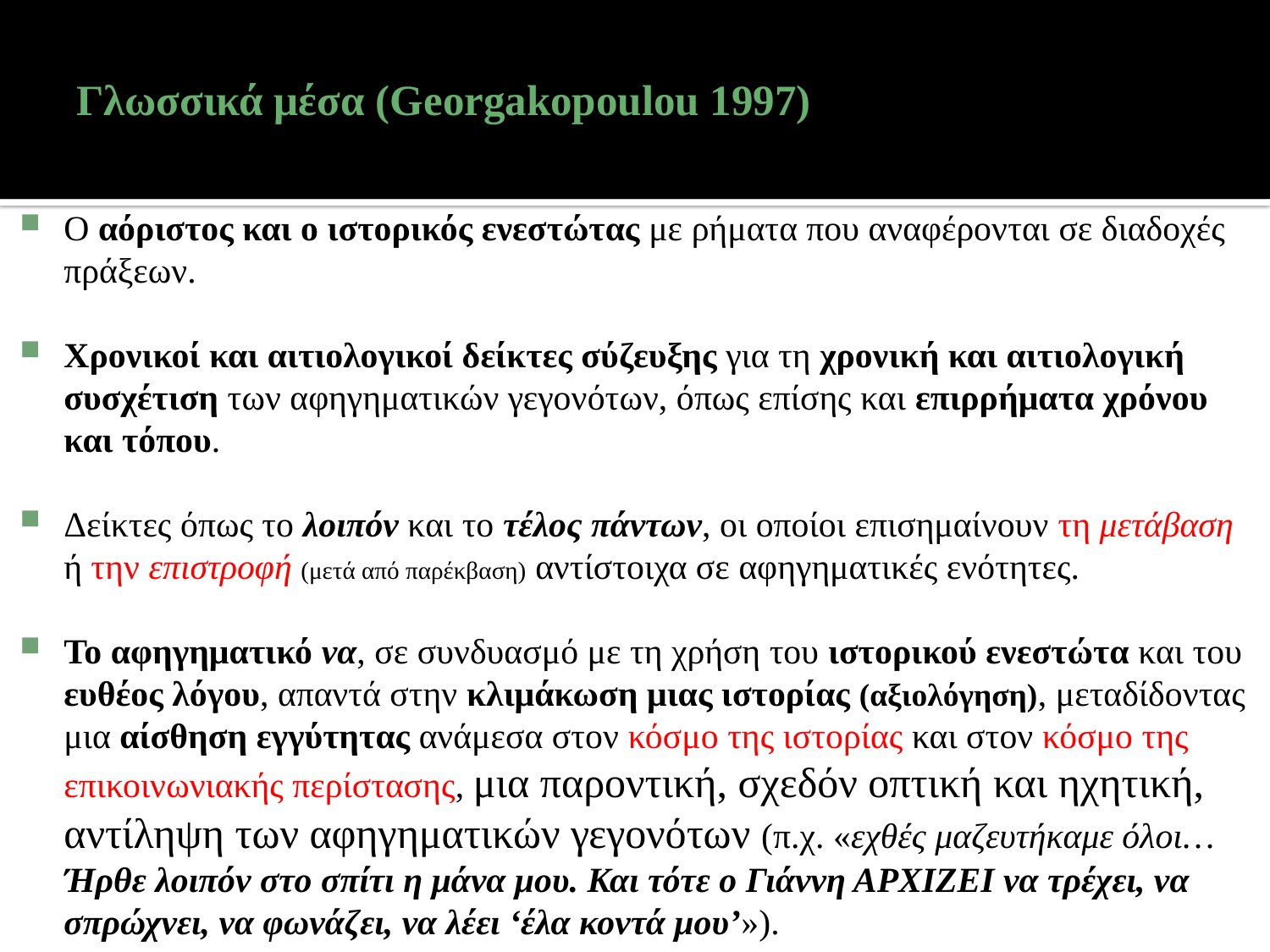

# Γλωσσικά μέσα (Georgakopoulou 1997)
Ο αόριστος και ο ιστορικός ενεστώτας με ρήματα που αναφέρονται σε διαδοχές πράξεων.

Χρονικοί και αιτιολογικοί δείκτες σύζευξης για τη χρονική και αιτιολογική συσχέτιση των αφηγηματικών γεγονότων, όπως επίσης και επιρρήματα χρόνου και τόπου.

Δείκτες όπως το λοιπόν και το τέλος πάντων, οι οποίοι επισημαίνουν τη μετάβαση ή την επιστροφή (μετά από παρέκβαση) αντίστοιχα σε αφηγηματικές ενότητες.

Το αφηγηματικό να, σε συνδυασμό με τη χρήση του ιστορικού ενεστώτα και του ευθέος λόγου, απαντά στην κλιμάκωση μιας ιστορίας (αξιολόγηση), μεταδίδοντας μια αίσθηση εγγύτητας ανάμεσα στον κόσμο της ιστορίας και στον κόσμο της επικοινωνιακής περίστασης, μια παροντική, σχεδόν οπτική και ηχητική, αντίληψη των αφηγηματικών γεγονότων (π.χ. «εχθές μαζευτήκαμε όλοι…Ήρθε λοιπόν στο σπίτι η μάνα μου. Και τότε ο Γιάννη ΑΡΧΙΖΕΙ να τρέχει, να σπρώχνει, να φωνάζει, να λέει ‘έλα κοντά μου’»).